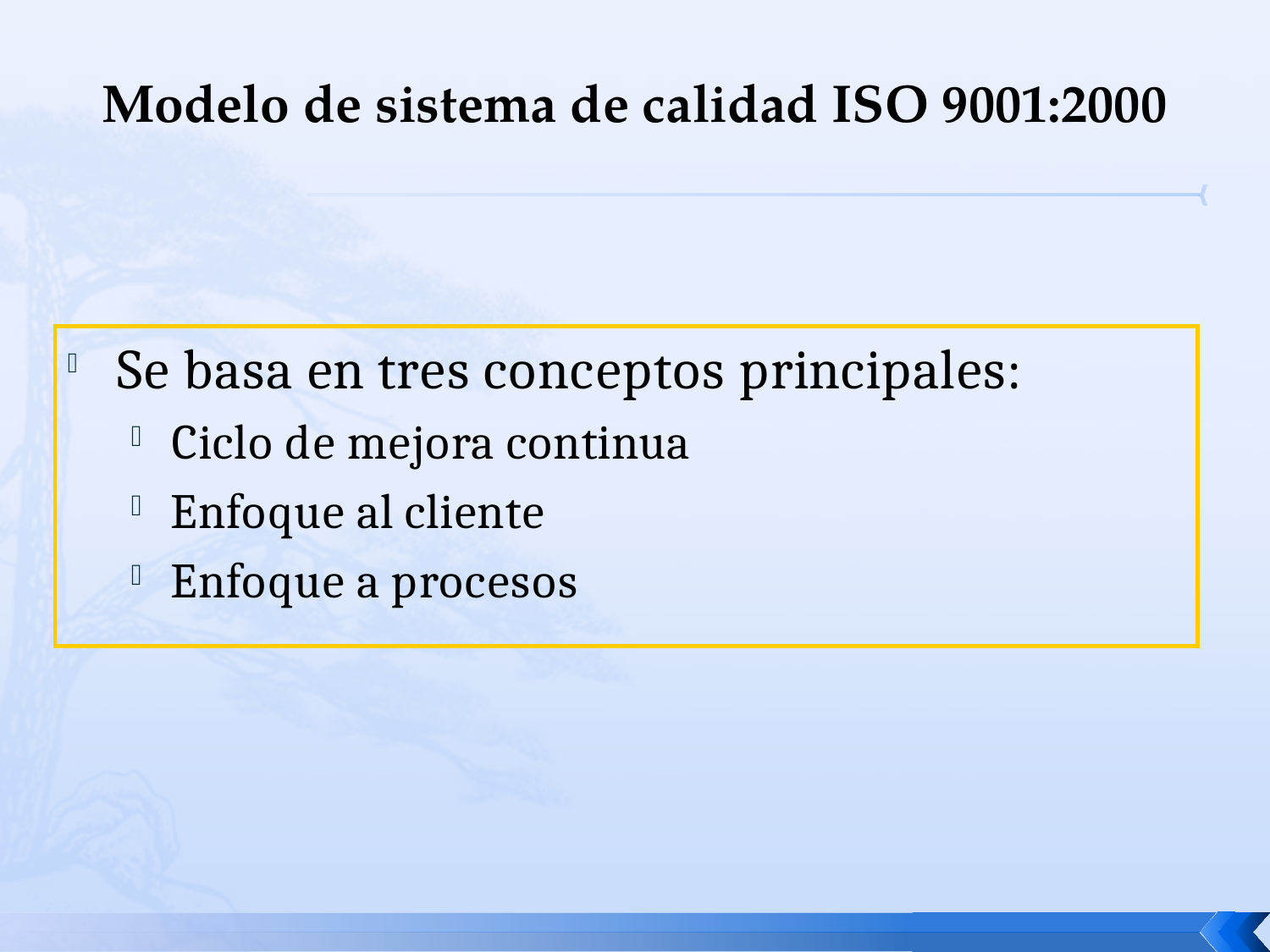

# Modelo de sistema de calidad ISO 9001:2000
Se basa en tres conceptos principales:
Ciclo de mejora continua
Enfoque al cliente
Enfoque a procesos